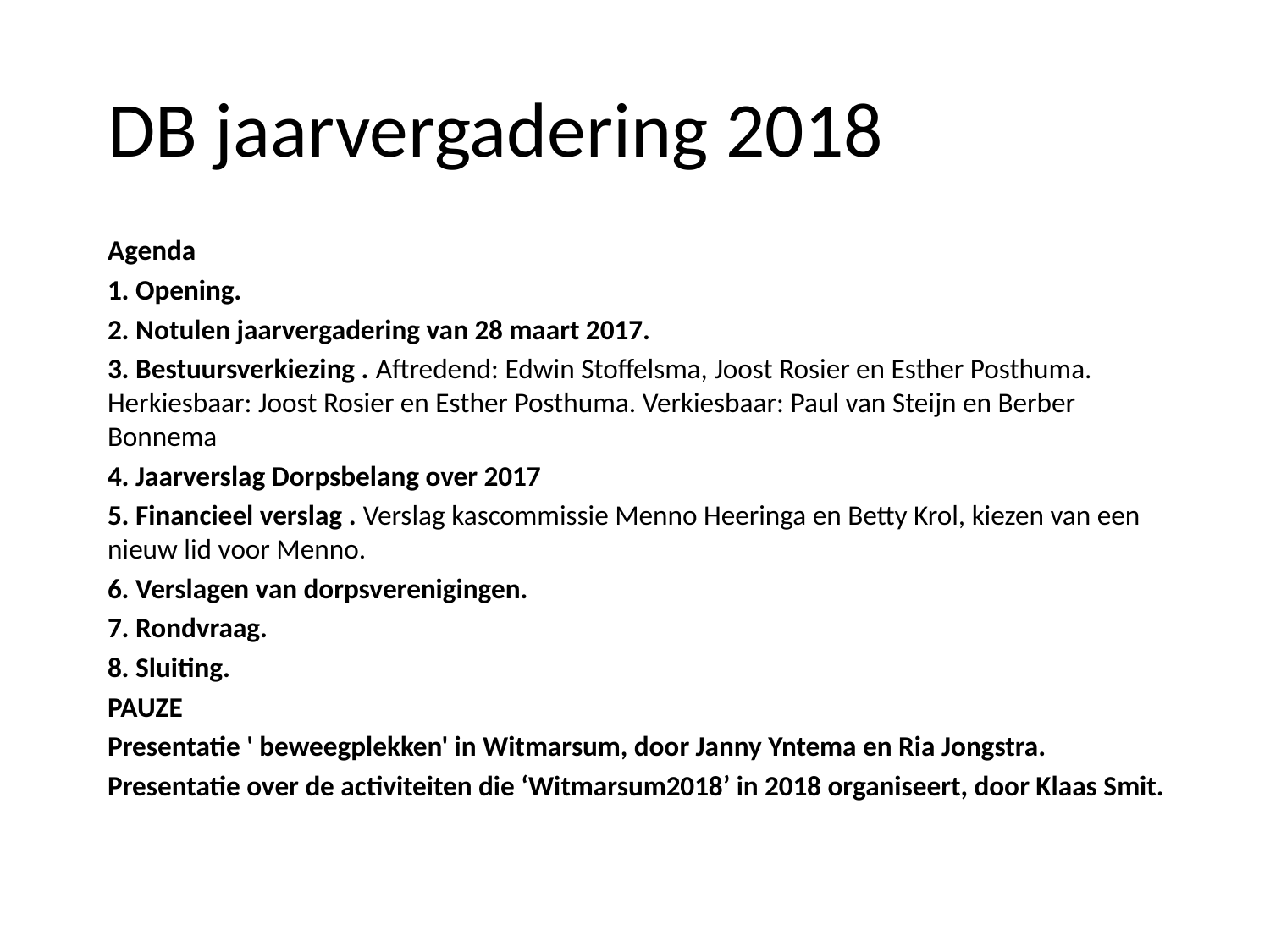

# DB jaarvergadering 2018
Agenda
1. Opening.
2. Notulen jaarvergadering van 28 maart 2017.
3. Bestuursverkiezing . Aftredend: Edwin Stoffelsma, Joost Rosier en Esther Posthuma. Herkiesbaar: Joost Rosier en Esther Posthuma. Verkiesbaar: Paul van Steijn en Berber Bonnema
4. Jaarverslag Dorpsbelang over 2017
5. Financieel verslag . Verslag kascommissie Menno Heeringa en Betty Krol, kiezen van een nieuw lid voor Menno.
6. Verslagen van dorpsverenigingen.
7. Rondvraag.
8. Sluiting.
Pauze
Presentatie ' beweegplekken' in Witmarsum, door Janny Yntema en Ria Jongstra.
Presentatie over de activiteiten die ‘Witmarsum2018’ in 2018 organiseert, door Klaas Smit.